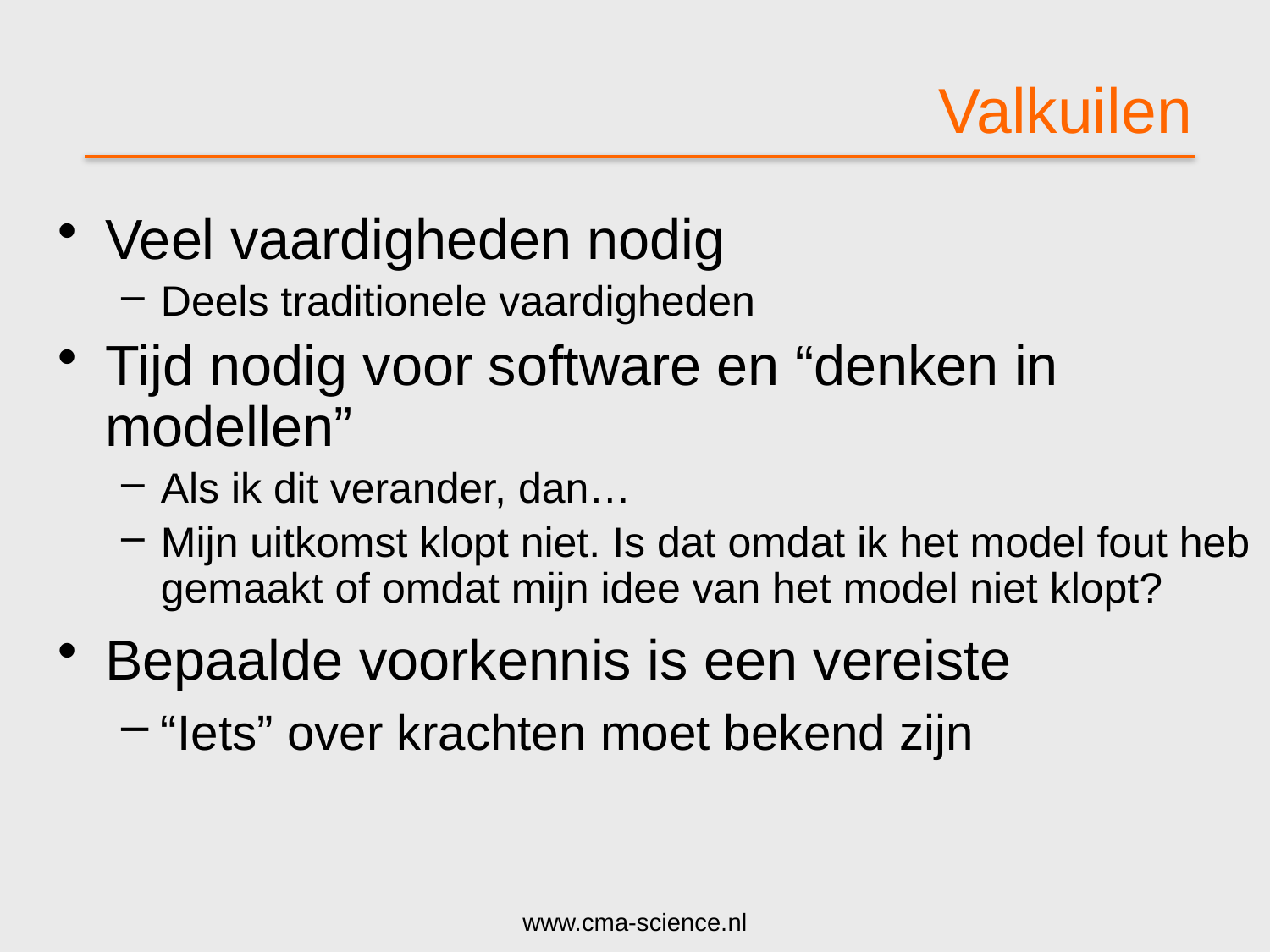

# Valkuilen
Veel vaardigheden nodig
Deels traditionele vaardigheden
Tijd nodig voor software en “denken in modellen”
Als ik dit verander, dan…
Mijn uitkomst klopt niet. Is dat omdat ik het model fout heb gemaakt of omdat mijn idee van het model niet klopt?
Bepaalde voorkennis is een vereiste
“Iets” over krachten moet bekend zijn

www.cma-science.nl